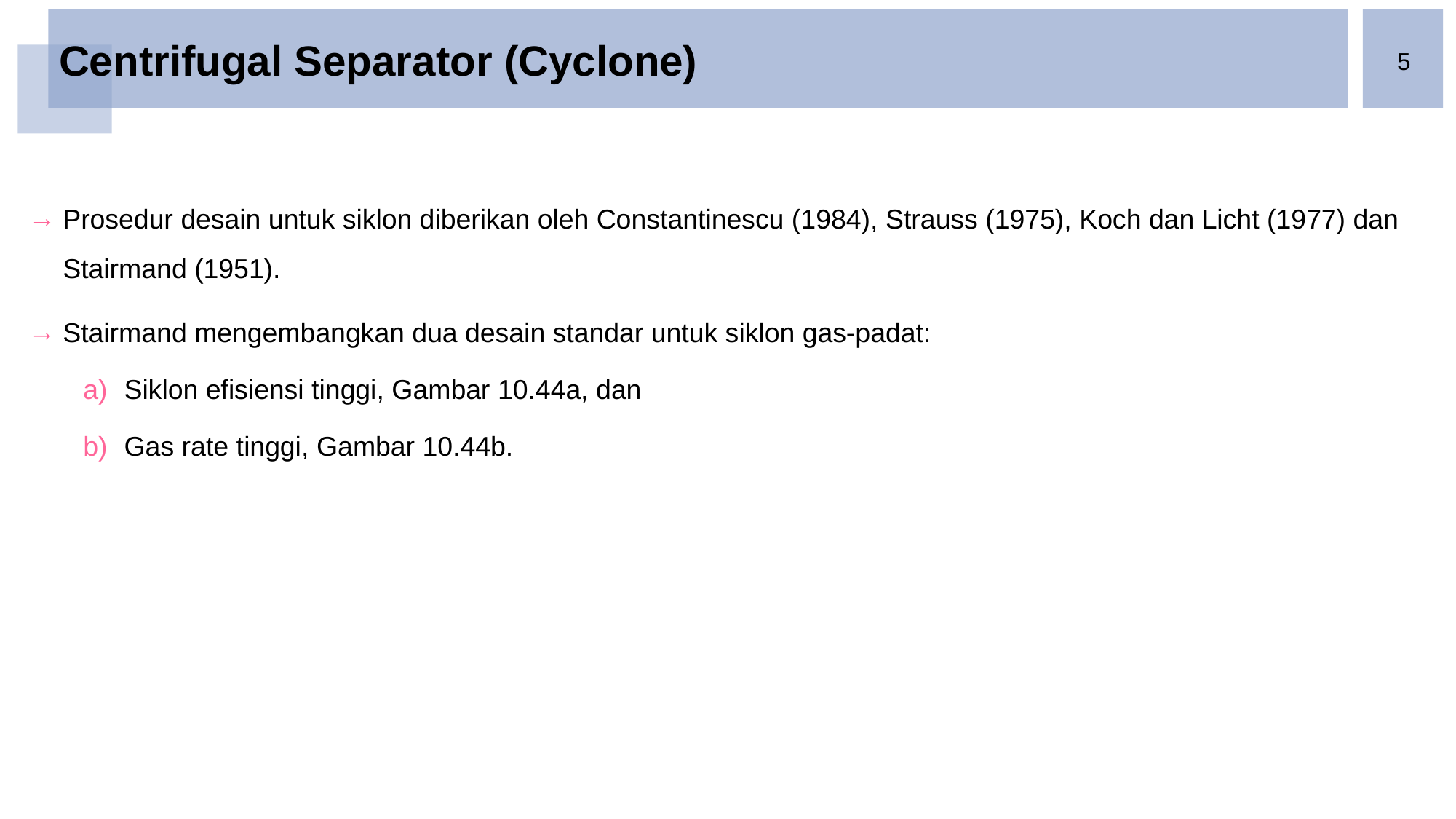

Centrifugal Separator (Cyclone)

5

Prosedur desain untuk siklon diberikan oleh Constantinescu (1984), Strauss (1975), Koch dan Licht (1977) dan Stairmand (1951).
Stairmand mengembangkan dua desain standar untuk siklon gas-padat:
Siklon efisiensi tinggi, Gambar 10.44a, dan
Gas rate tinggi, Gambar 10.44b.